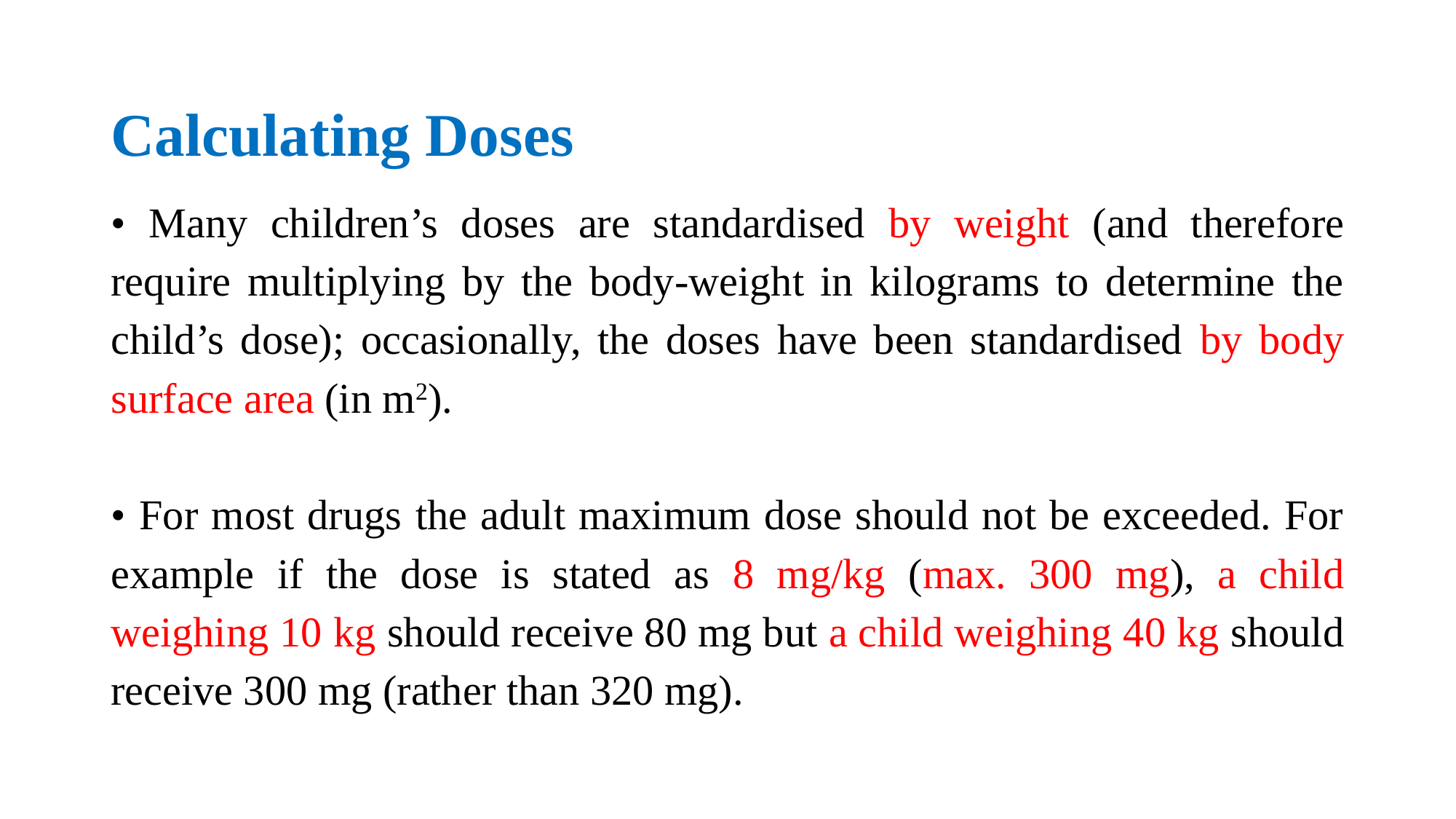

# Calculating Doses
• Many children’s doses are standardised by weight (and therefore require multiplying by the body-weight in kilograms to determine the child’s dose); occasionally, the doses have been standardised by body surface area (in m2).

• For most drugs the adult maximum dose should not be exceeded. For example if the dose is stated as 8 mg/kg (max. 300 mg), a child weighing 10 kg should receive 80 mg but a child weighing 40 kg should receive 300 mg (rather than 320 mg).